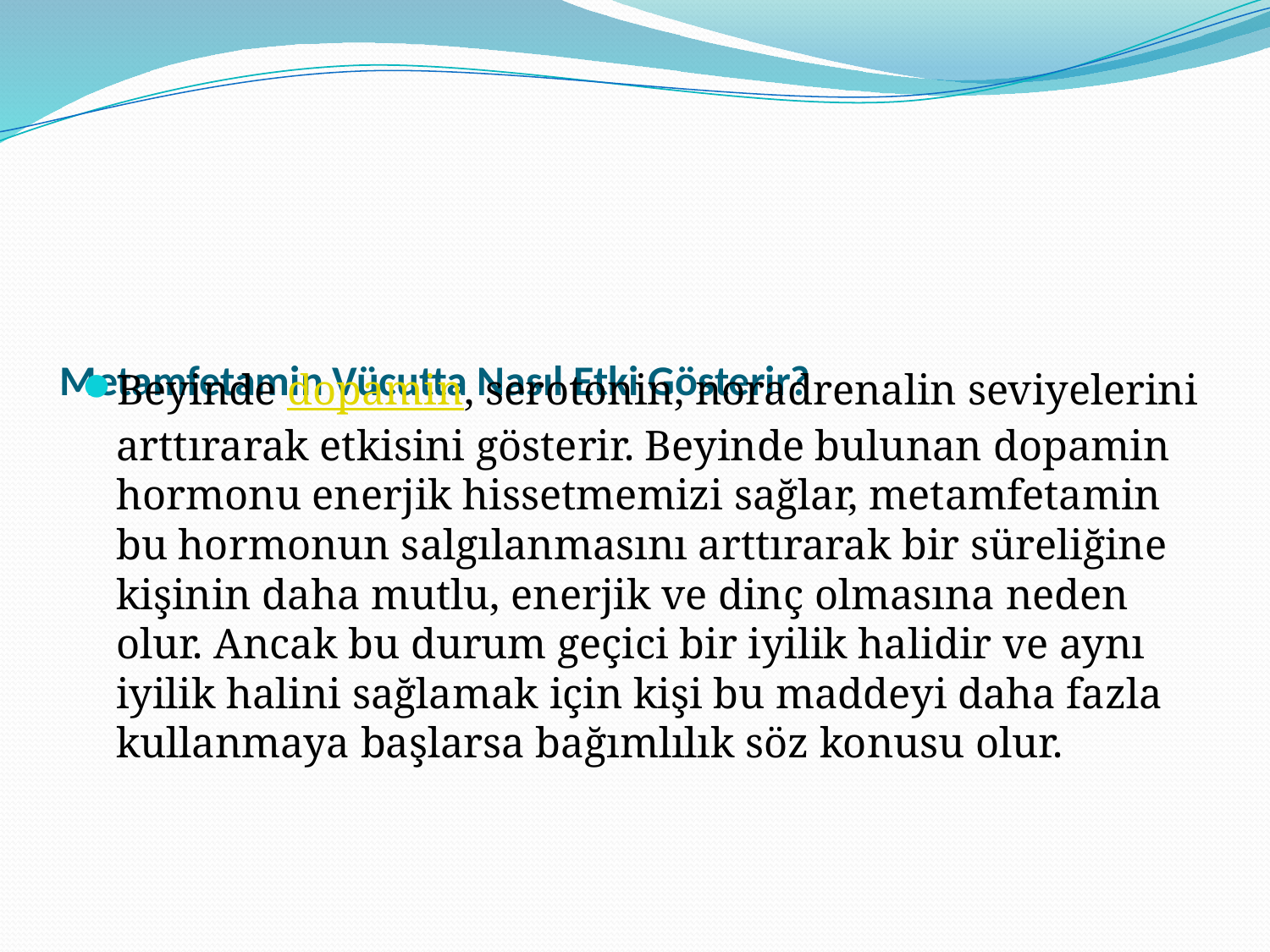

# Metamfetamin Vücutta Nasıl Etki Gösterir?
Beyinde dopamin, serotonin, noradrenalin seviyelerini arttırarak etkisini gösterir. Beyinde bulunan dopamin hormonu enerjik hissetmemizi sağlar, metamfetamin bu hormonun salgılanmasını arttırarak bir süreliğine kişinin daha mutlu, enerjik ve dinç olmasına neden olur. Ancak bu durum geçici bir iyilik halidir ve aynı iyilik halini sağlamak için kişi bu maddeyi daha fazla kullanmaya başlarsa bağımlılık söz konusu olur.